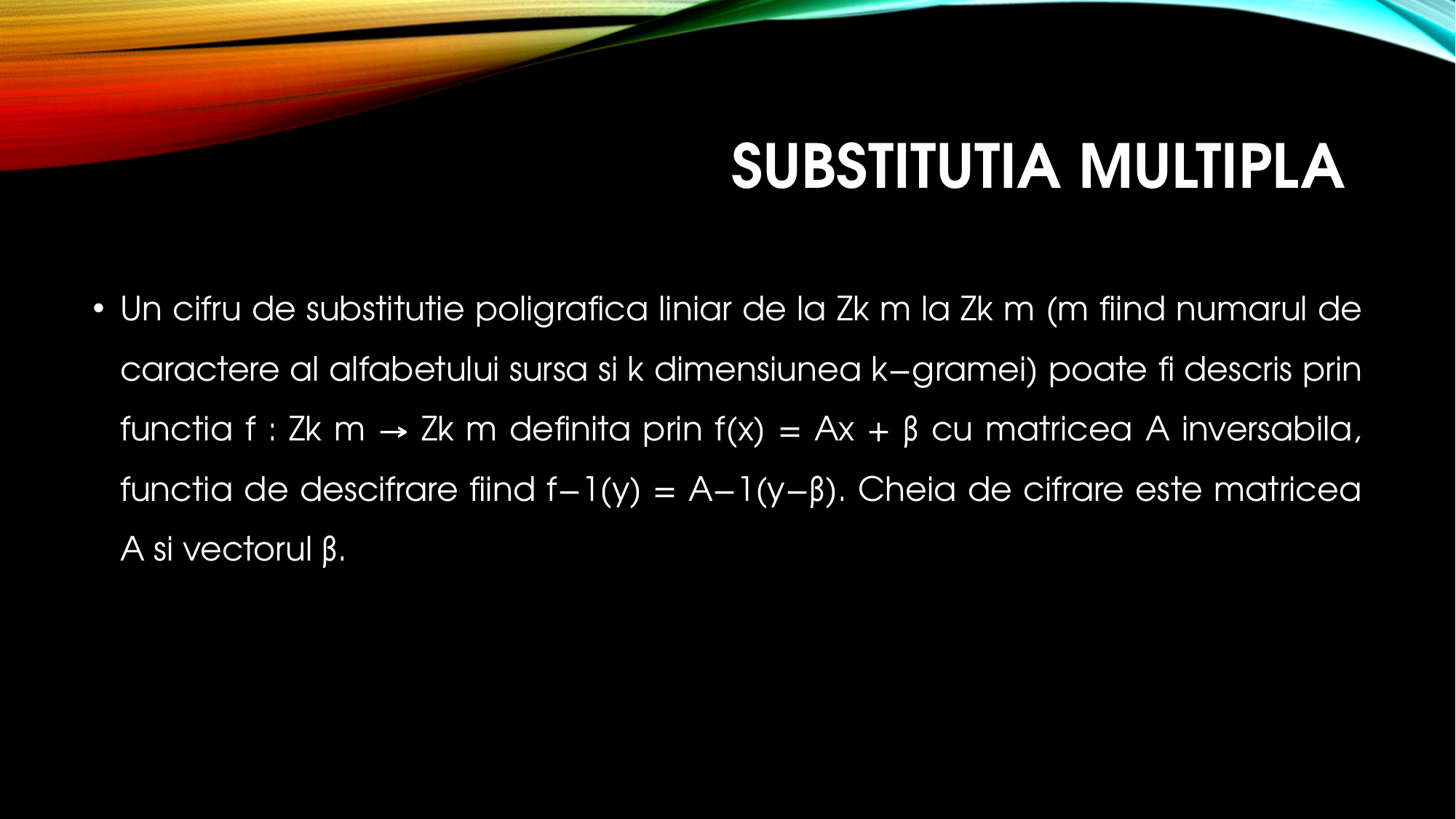

# Substitutia multipla
Un cifru de substitutie poligraﬁca liniar de la Zk m la Zk m (m ﬁind numarul de caractere al alfabetului sursa si k dimensiunea k−gramei) poate ﬁ descris prin functia f : Zk m → Zk m deﬁnita prin f(x) = Ax + β cu matricea A inversabila, functia de descifrare ﬁind f−1(y) = A−1(y−β). Cheia de cifrare este matricea A si vectorul β.